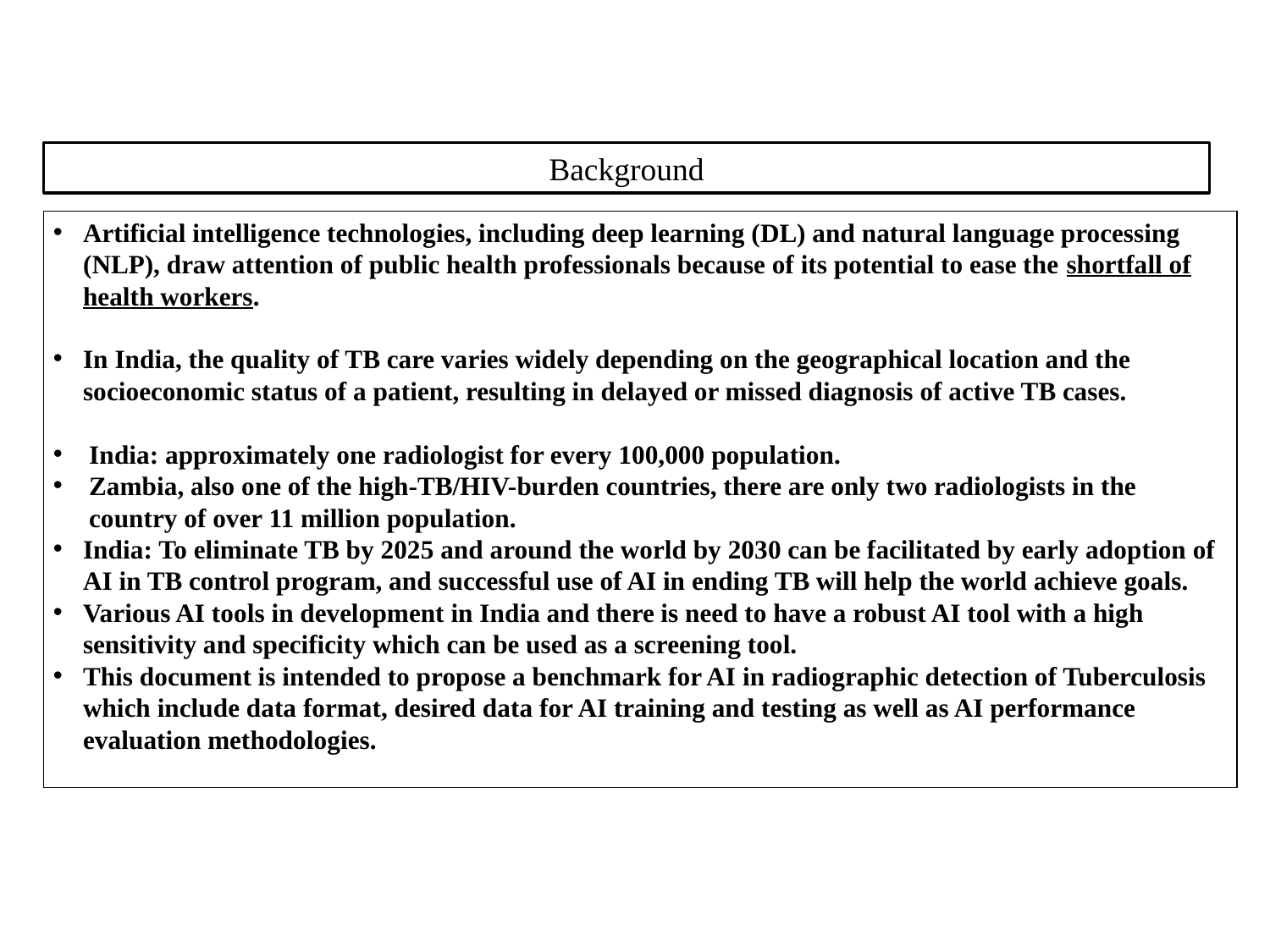

Background
Artificial intelligence technologies, including deep learning (DL) and natural language processing (NLP), draw attention of public health professionals because of its potential to ease the shortfall of health workers.

In India, the quality of TB care varies widely depending on the geographical location and the socioeconomic status of a patient, resulting in delayed or missed diagnosis of active TB cases.

India: approximately one radiologist for every 100,000 population.
Zambia, also one of the high-TB/HIV-burden countries, there are only two radiologists in the country of over 11 million population.
India: To eliminate TB by 2025 and around the world by 2030 can be facilitated by early adoption of AI in TB control program, and successful use of AI in ending TB will help the world achieve goals.
Various AI tools in development in India and there is need to have a robust AI tool with a high sensitivity and specificity which can be used as a screening tool.
This document is intended to propose a benchmark for AI in radiographic detection of Tuberculosis which include data format, desired data for AI training and testing as well as AI performance evaluation methodologies.